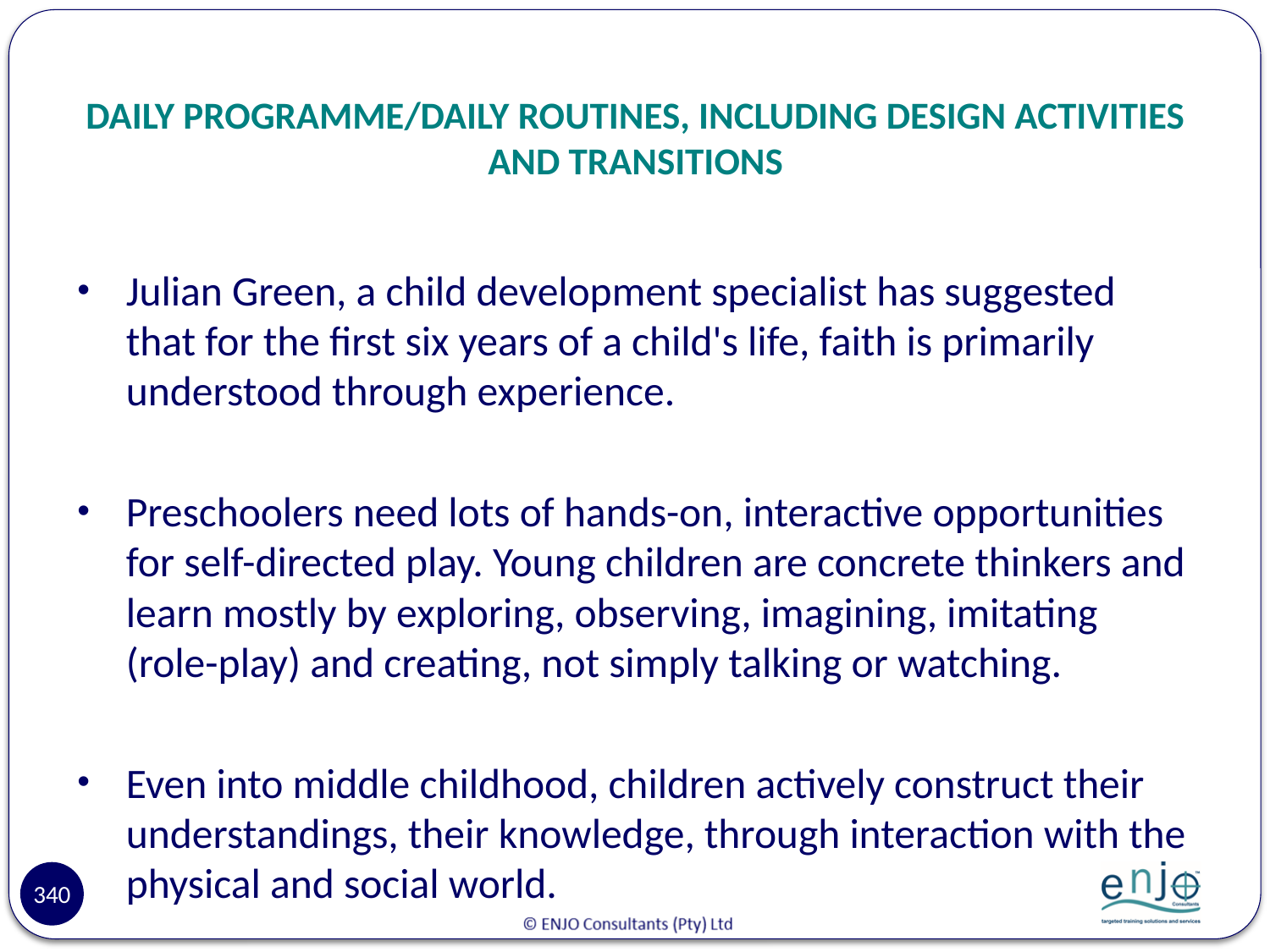

# DAILY PROGRAMME/DAILY ROUTINES, INCLUDING DESIGN ACTIVITIES AND TRANSITIONS
Julian Green, a child development specialist has suggested that for the first six years of a child's life, faith is primarily understood through experience.

Preschoolers need lots of hands-on, interactive opportunities for self-directed play. Young children are concrete thinkers and learn mostly by exploring, observing, imagining, imitating (role-play) and creating, not simply talking or watching.

Even into middle childhood, children actively construct their understandings, their knowledge, through interaction with the physical and social world.

340